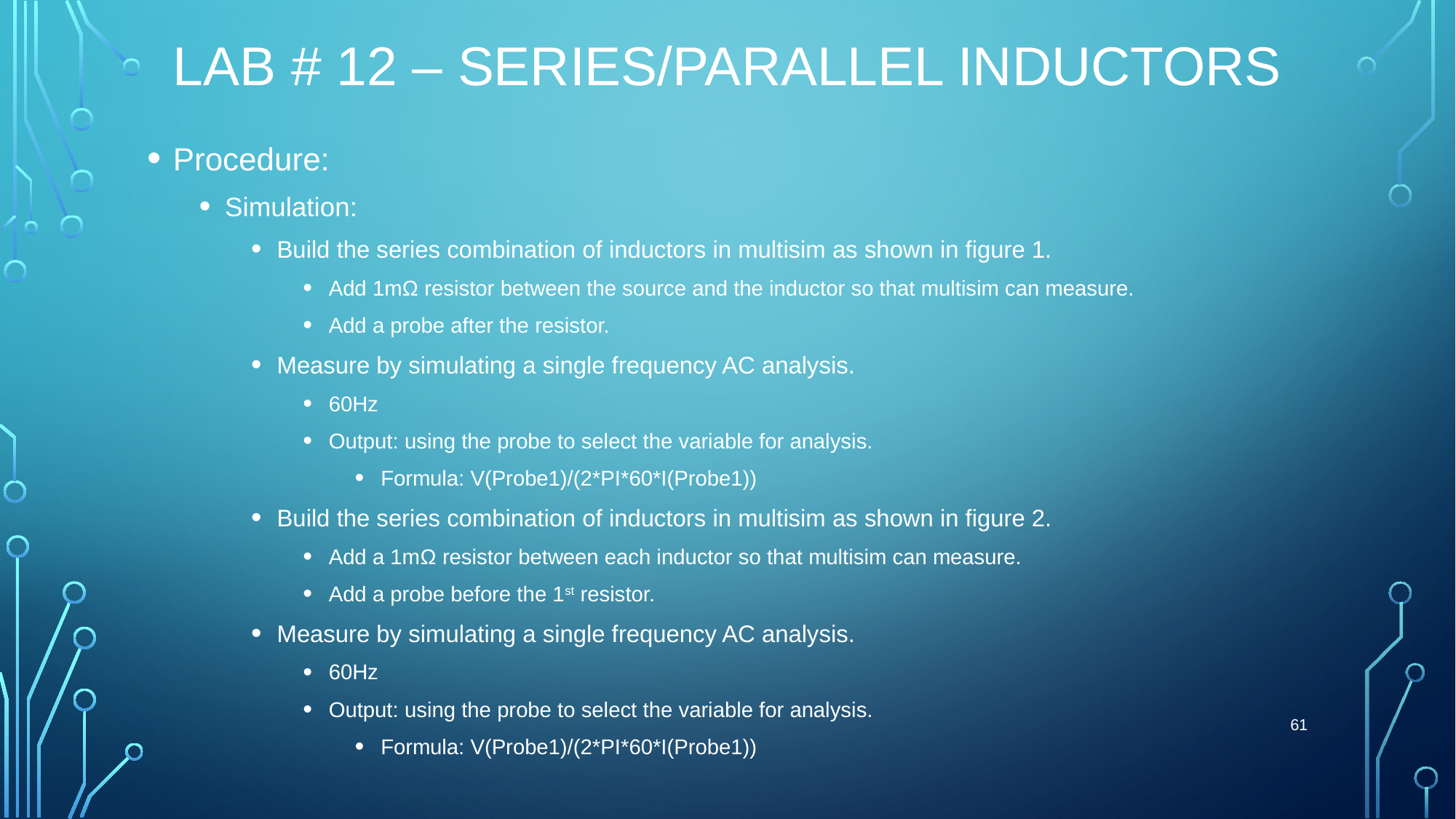

# Lab # 12 – Series/Parallel Inductors
Procedure:
Simulation:
Build the series combination of inductors in multisim as shown in figure 1.
Add 1mΩ resistor between the source and the inductor so that multisim can measure.
Add a probe after the resistor.
Measure by simulating a single frequency AC analysis.
60Hz
Output: using the probe to select the variable for analysis.
Formula: V(Probe1)/(2*PI*60*I(Probe1))
Build the series combination of inductors in multisim as shown in figure 2.
Add a 1mΩ resistor between each inductor so that multisim can measure.
Add a probe before the 1st resistor.
Measure by simulating a single frequency AC analysis.
60Hz
Output: using the probe to select the variable for analysis.
Formula: V(Probe1)/(2*PI*60*I(Probe1))
61